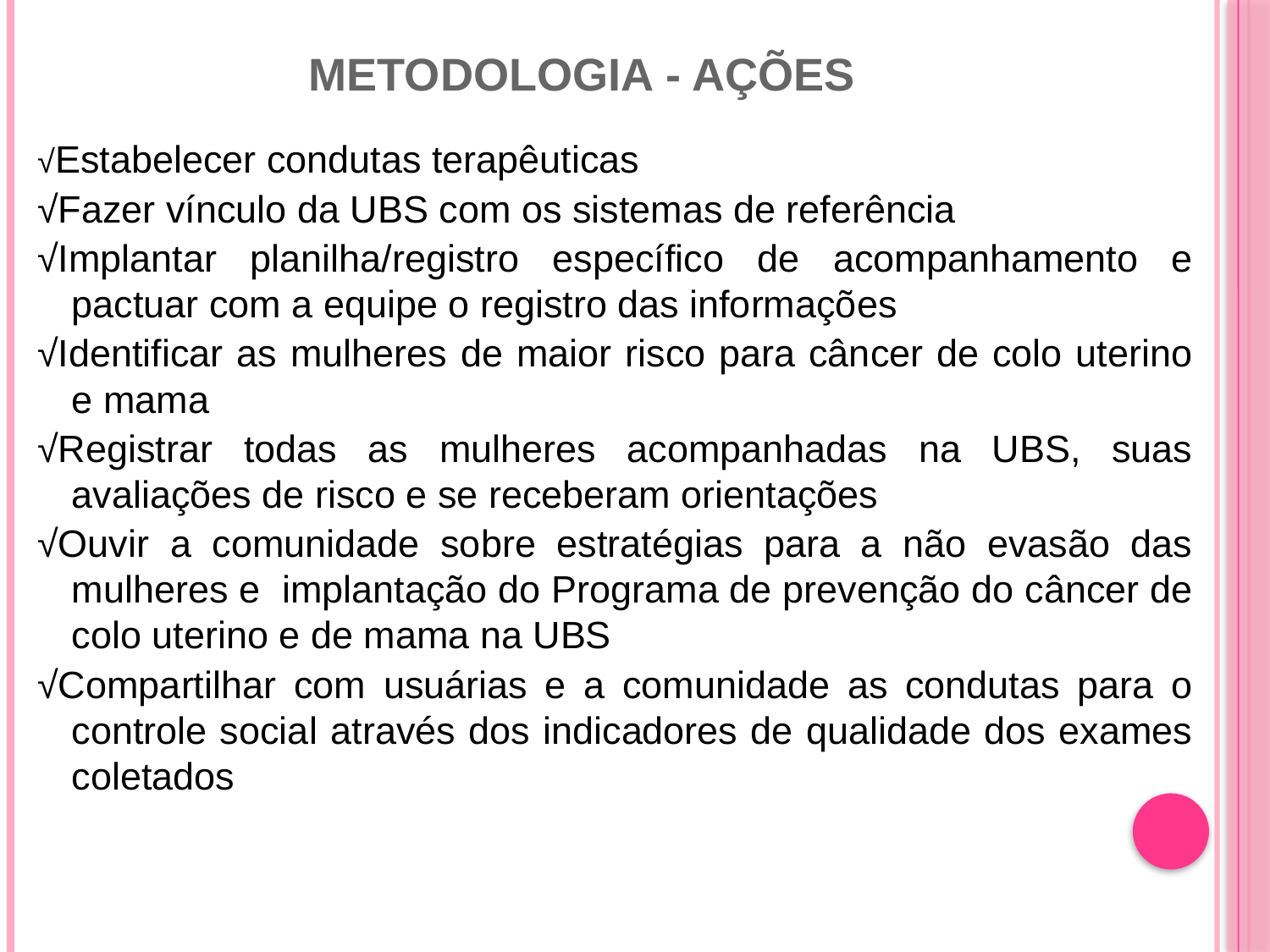

# Metodologia - Ações

√Estabelecer condutas terapêuticas
√Fazer vínculo da UBS com os sistemas de referência
√Implantar planilha/registro específico de acompanhamento e pactuar com a equipe o registro das informações
√Identificar as mulheres de maior risco para câncer de colo uterino e mama
√Registrar todas as mulheres acompanhadas na UBS, suas avaliações de risco e se receberam orientações
√Ouvir a comunidade sobre estratégias para a não evasão das mulheres e  implantação do Programa de prevenção do câncer de colo uterino e de mama na UBS
√Compartilhar com usuárias e a comunidade as condutas para o controle social através dos indicadores de qualidade dos exames coletados